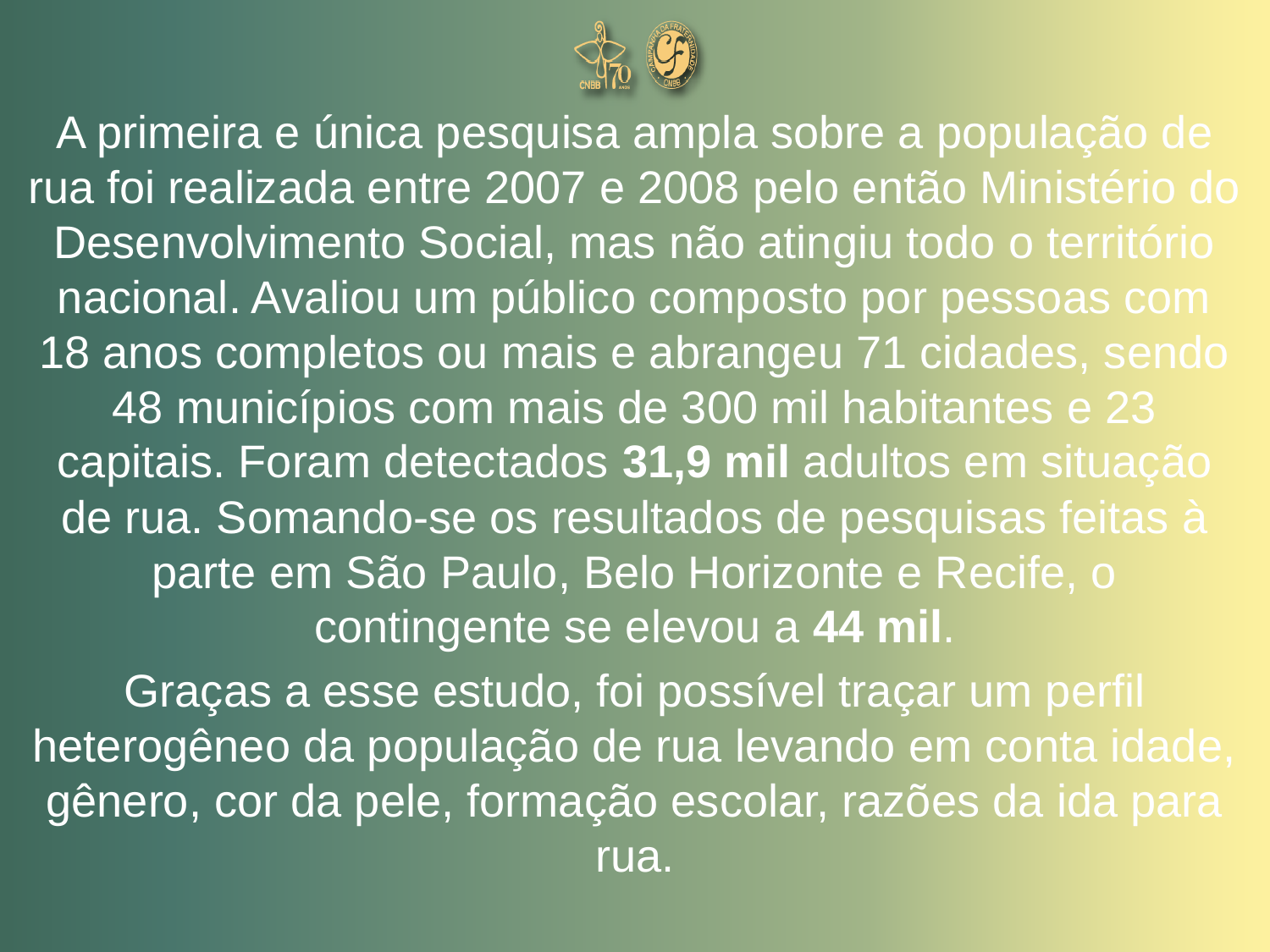

A primeira e única pesquisa ampla sobre a população de rua foi realizada entre 2007 e 2008 pelo então Ministério do Desenvolvimento Social, mas não atingiu todo o território nacional. Avaliou um público composto por pessoas com 18 anos completos ou mais e abrangeu 71 cidades, sendo 48 municípios com mais de 300 mil habitantes e 23 capitais. Foram detectados 31,9 mil adultos em situação de rua. Somando-se os resultados de pesquisas feitas à parte em São Paulo, Belo Horizonte e Recife, o contingente se elevou a 44 mil.
Graças a esse estudo, foi possível traçar um perfil heterogêneo da população de rua levando em conta idade, gênero, cor da pele, formação escolar, razões da ida para rua.